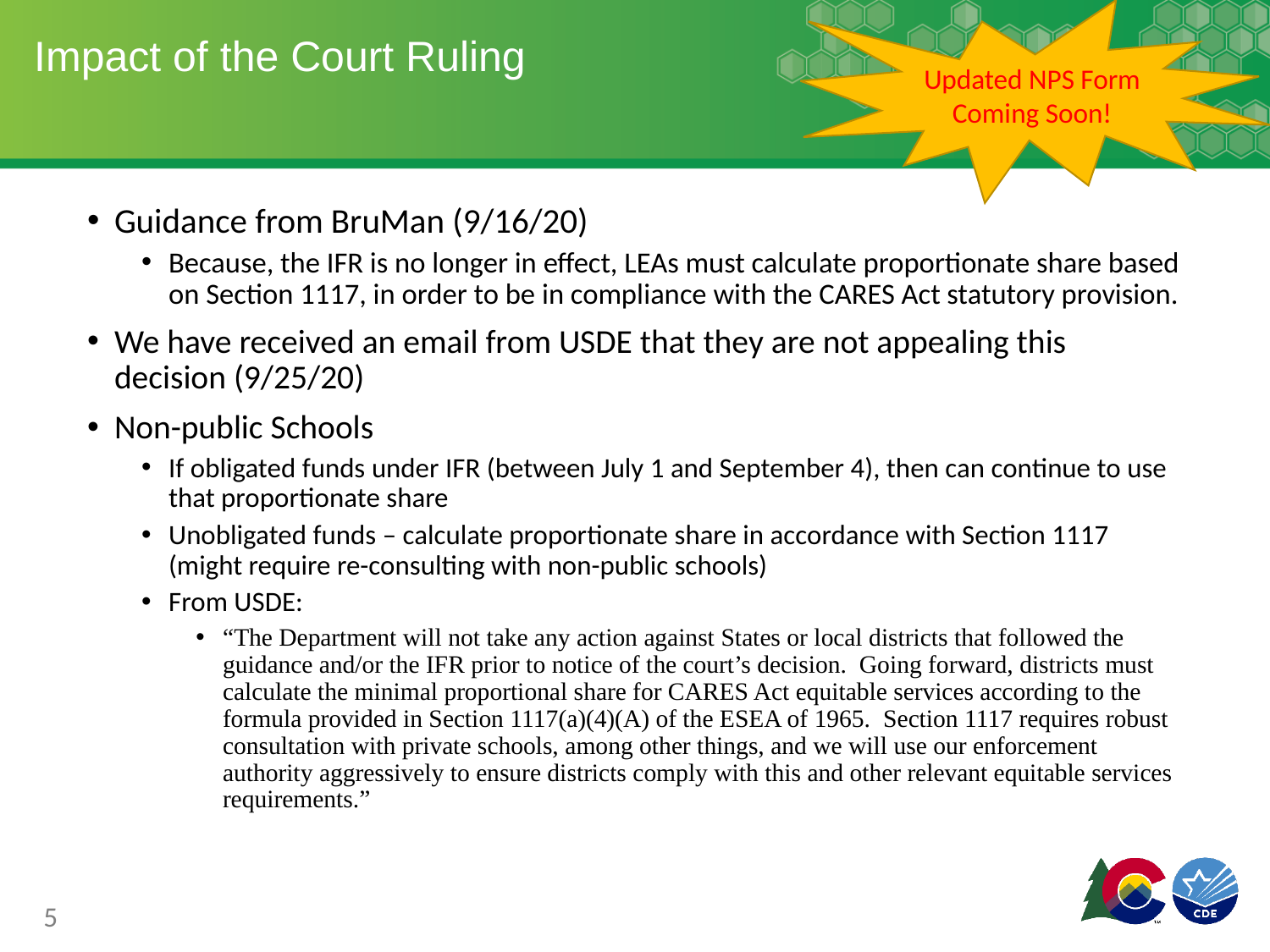

Updated NPS Form Coming Soon!
# Impact of the Court Ruling
Guidance from BruMan (9/16/20)
Because, the IFR is no longer in effect, LEAs must calculate proportionate share based on Section 1117, in order to be in compliance with the CARES Act statutory provision.
We have received an email from USDE that they are not appealing this decision (9/25/20)
Non-public Schools
If obligated funds under IFR (between July 1 and September 4), then can continue to use that proportionate share
Unobligated funds – calculate proportionate share in accordance with Section 1117 (might require re-consulting with non-public schools)
From USDE:
“The Department will not take any action against States or local districts that followed the guidance and/or the IFR prior to notice of the court’s decision.  Going forward, districts must calculate the minimal proportional share for CARES Act equitable services according to the formula provided in Section 1117(a)(4)(A) of the ESEA of 1965.  Section 1117 requires robust consultation with private schools, among other things, and we will use our enforcement authority aggressively to ensure districts comply with this and other relevant equitable services requirements.”

5